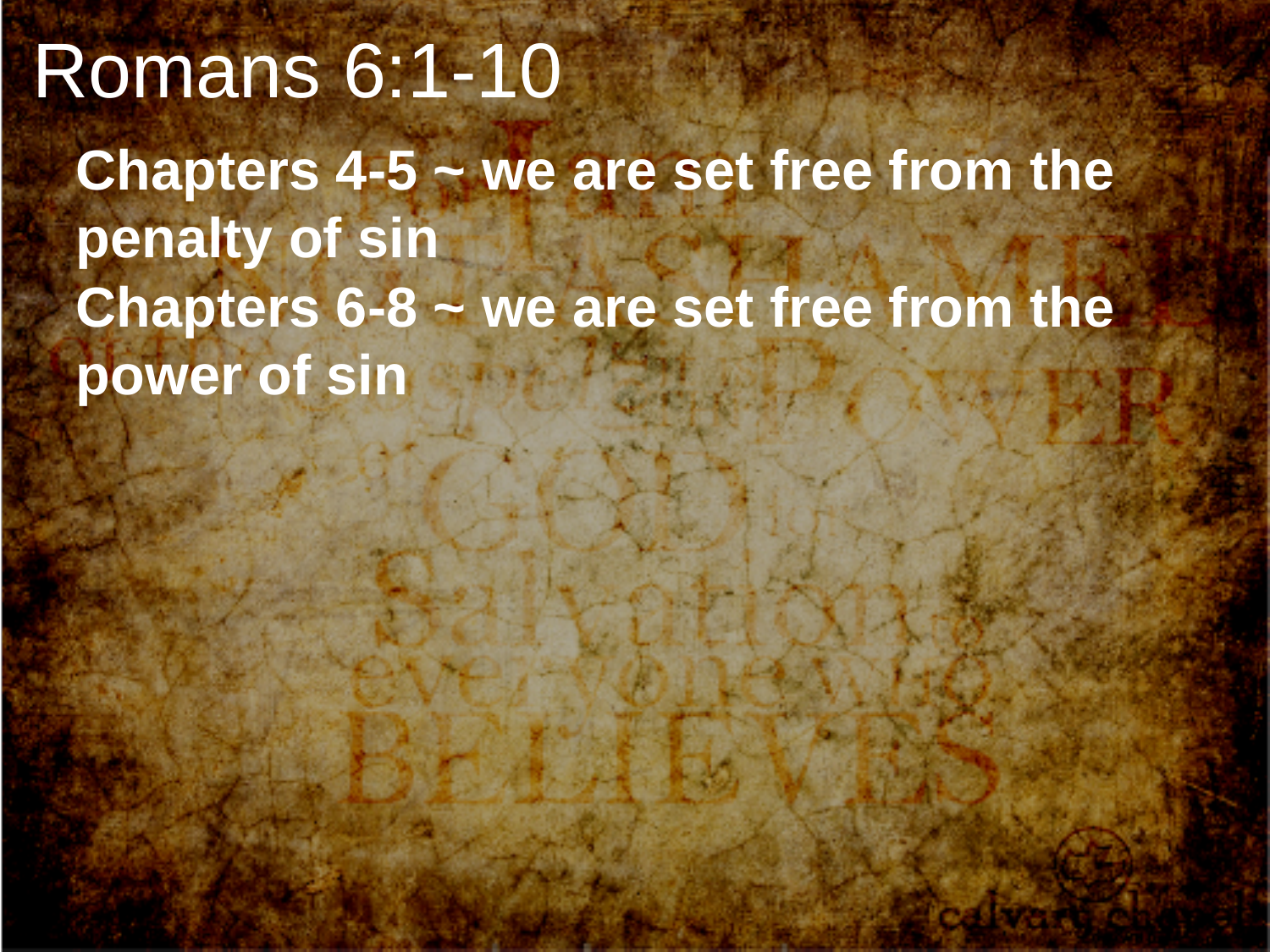

Romans 6:1-10
Chapters 4-5 ~ we are set free from the penalty of sin
Chapters 6-8 ~ we are set free from the power of sin